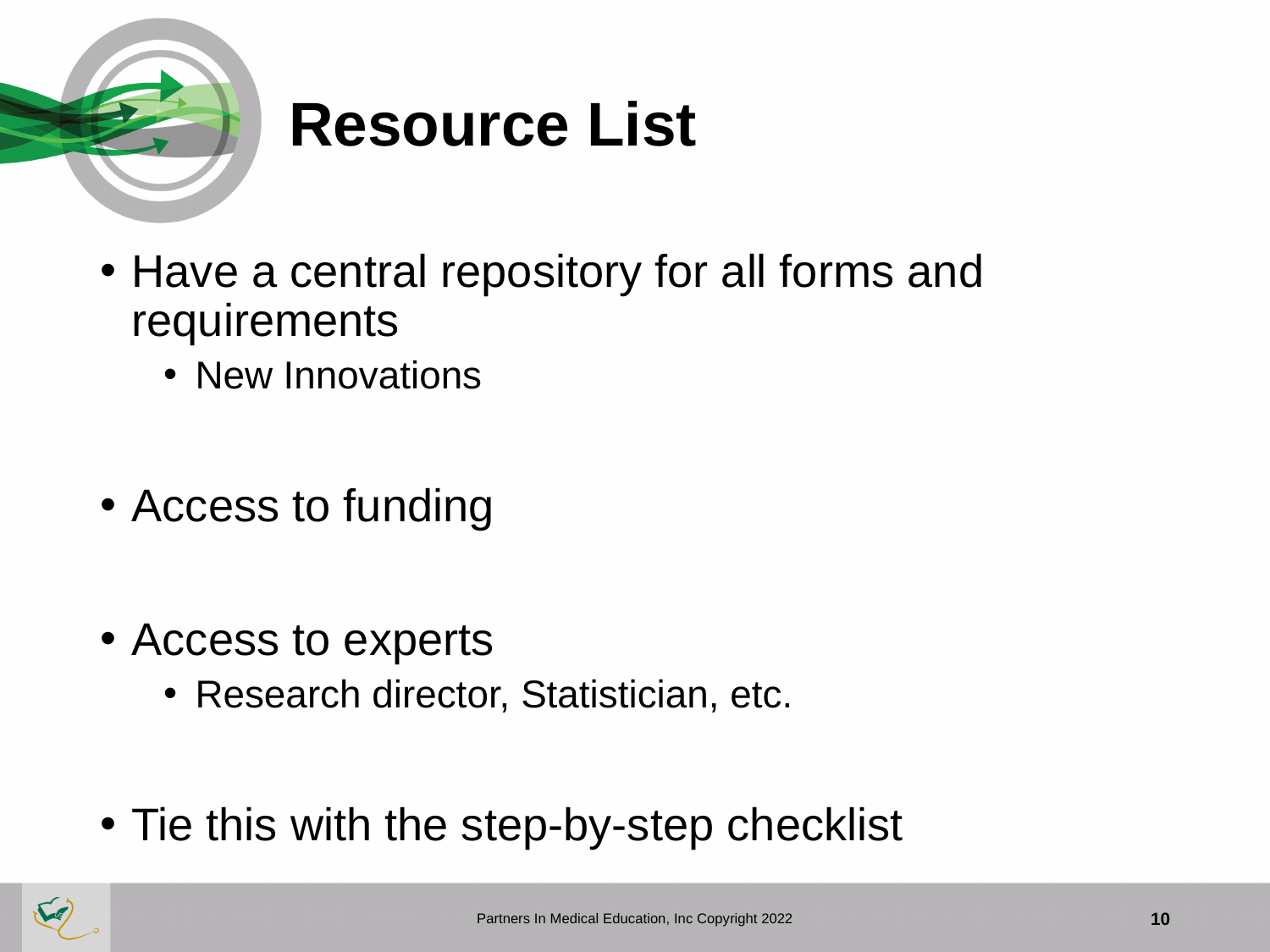

# Resource List
Have a central repository for all forms and requirements
New Innovations

Access to funding

Access to experts
Research director, Statistician, etc.

Tie this with the step-by-step checklist

Partners In Medical Education, Inc Copyright 2022
10